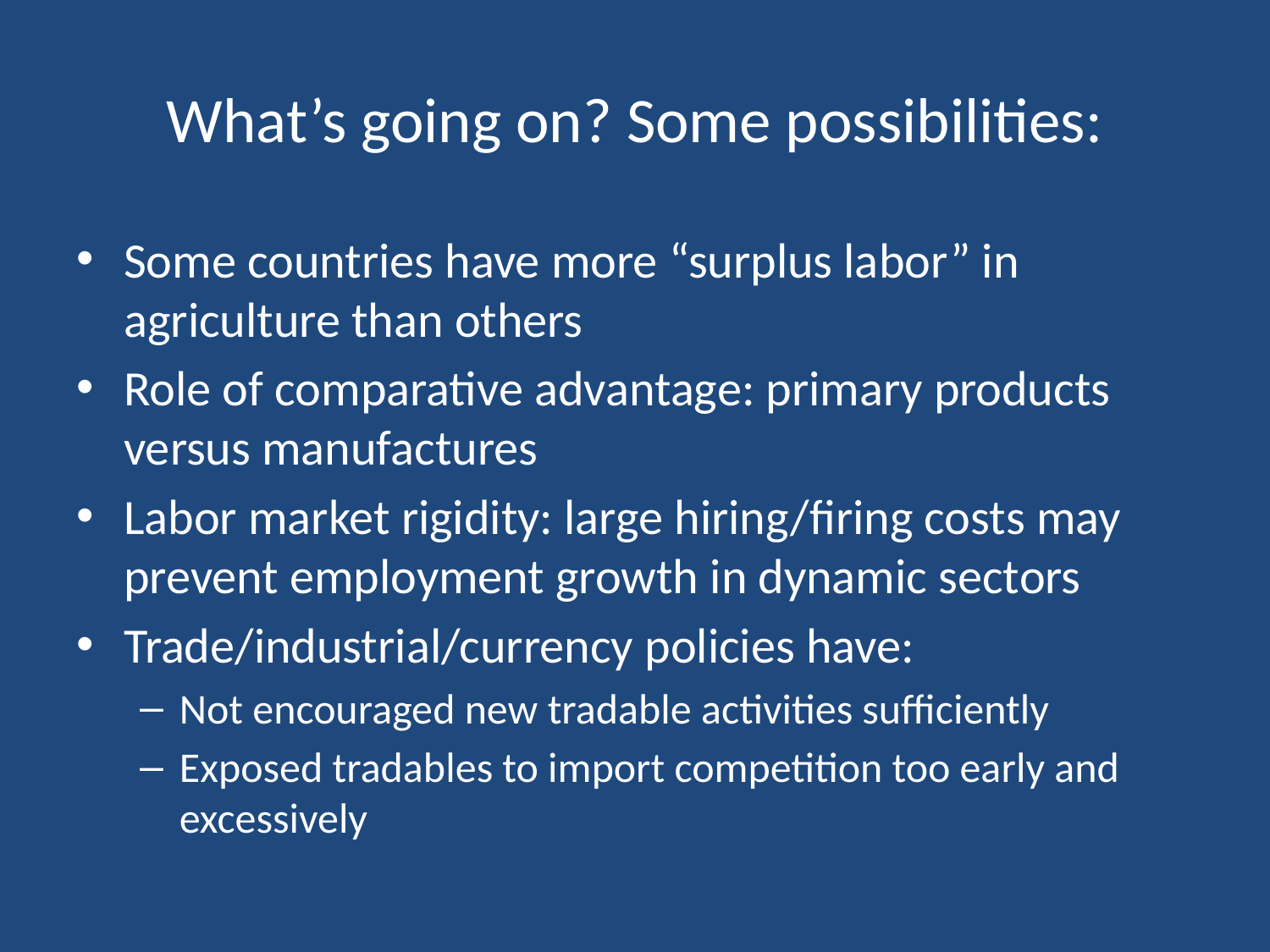

# What’s going on? Some possibilities:
Some countries have more “surplus labor” in agriculture than others
Role of comparative advantage: primary products versus manufactures
Labor market rigidity: large hiring/firing costs may prevent employment growth in dynamic sectors
Trade/industrial/currency policies have:
Not encouraged new tradable activities sufficiently
Exposed tradables to import competition too early and excessively